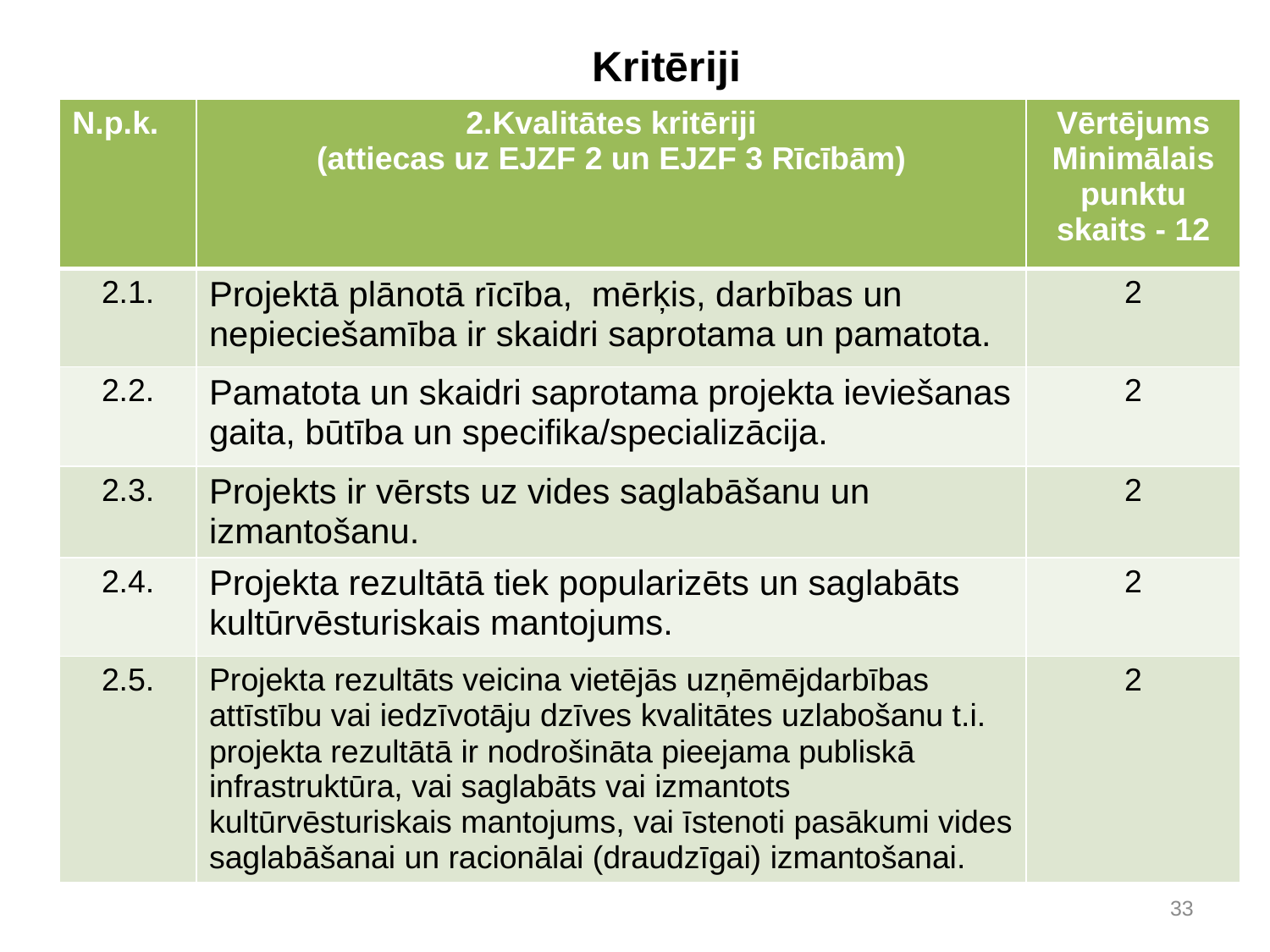

# Kritēriji
| N.p.k. | 2.Kvalitātes kritēriji (attiecas uz EJZF 2 un EJZF 3 Rīcībām) | Vērtējums Minimālais punktu skaits - 12 |
| --- | --- | --- |
| 2.1. | Projektā plānotā rīcība, mērķis, darbības un nepieciešamība ir skaidri saprotama un pamatota. | 2 |
| 2.2. | Pamatota un skaidri saprotama projekta ieviešanas gaita, būtība un specifika/specializācija. | 2 |
| 2.3. | Projekts ir vērsts uz vides saglabāšanu un izmantošanu. | 2 |
| 2.4. | Projekta rezultātā tiek popularizēts un saglabāts kultūrvēsturiskais mantojums. | 2 |
| 2.5. | Projekta rezultāts veicina vietējās uzņēmējdarbības attīstību vai iedzīvotāju dzīves kvalitātes uzlabošanu t.i. projekta rezultātā ir nodrošināta pieejama publiskā infrastruktūra, vai saglabāts vai izmantots kultūrvēsturiskais mantojums, vai īstenoti pasākumi vides saglabāšanai un racionālai (draudzīgai) izmantošanai. | 2 |
33